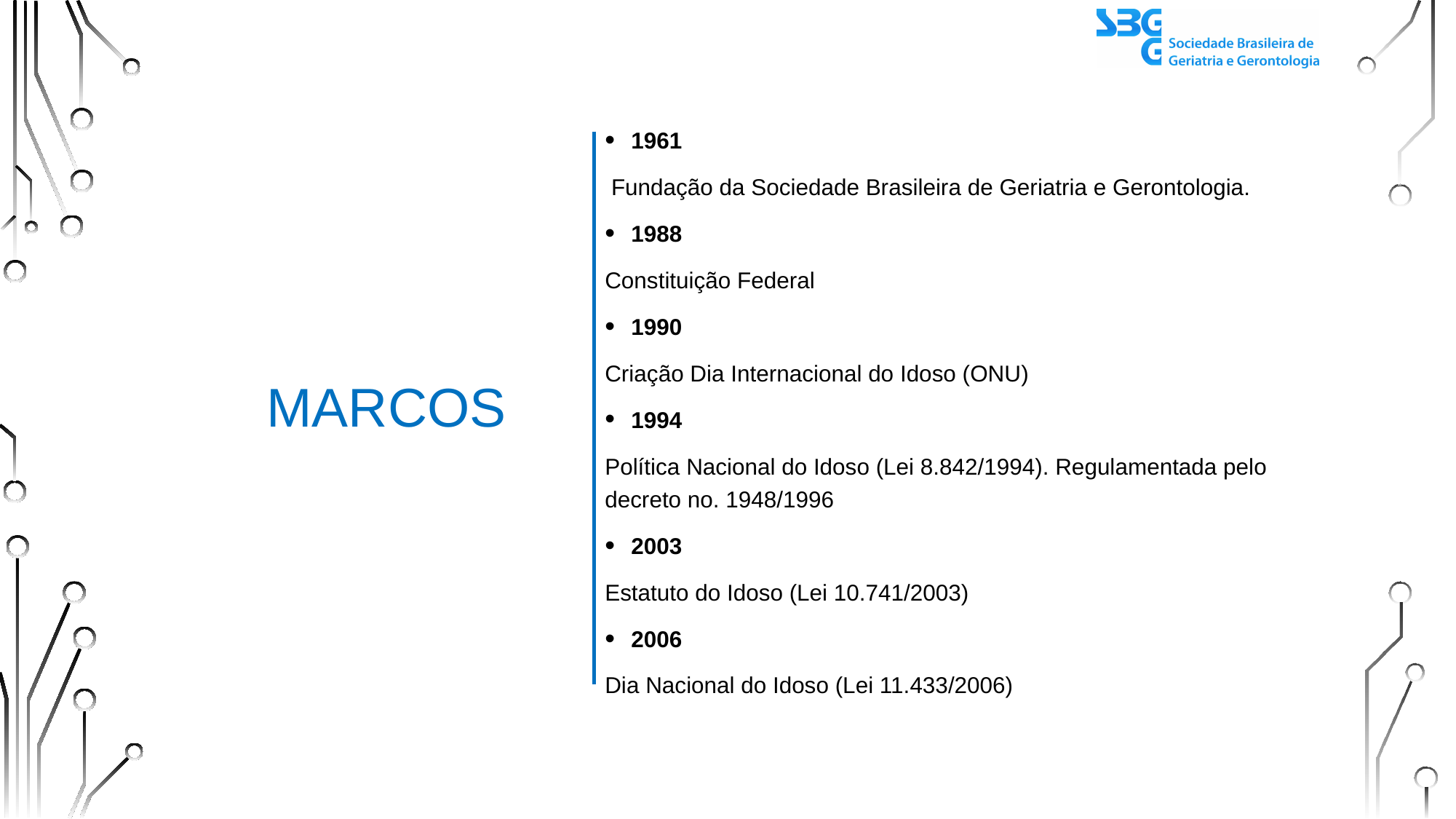

# Marcos
1961
 Fundação da Sociedade Brasileira de Geriatria e Gerontologia.
1988
Constituição Federal
1990
Criação Dia Internacional do Idoso (ONU)
1994
Política Nacional do Idoso (Lei 8.842/1994). Regulamentada pelo decreto no. 1948/1996
2003
Estatuto do Idoso (Lei 10.741/2003)
2006
Dia Nacional do Idoso (Lei 11.433/2006)